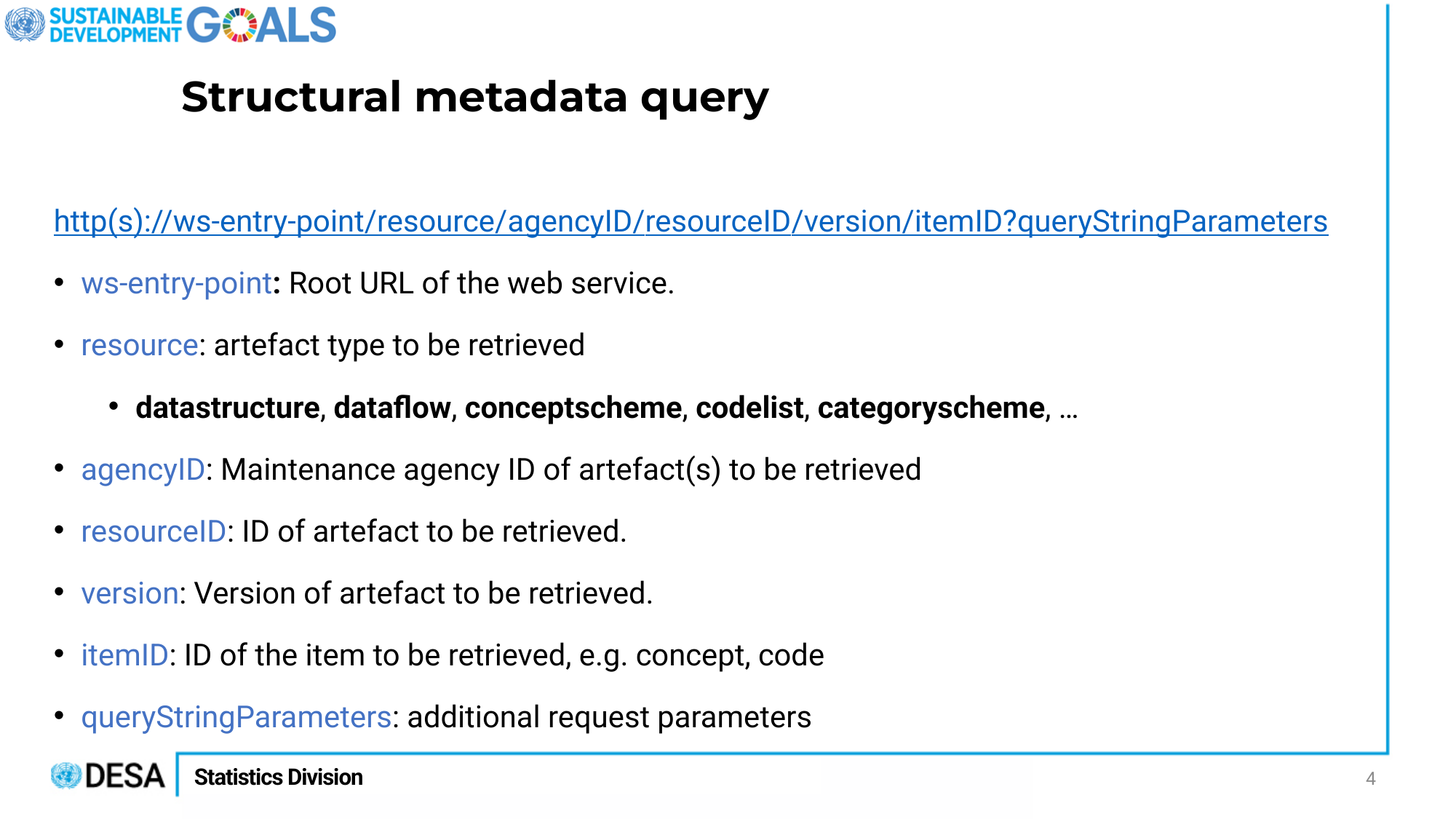

# Structural metadata query
http(s)://ws-entry-point/resource/agencyID/resourceID/version/itemID?queryStringParameters
ws-entry-point: Root URL of the web service.
resource: artefact type to be retrieved
datastructure, dataflow, conceptscheme, codelist, categoryscheme, …
agencyID: Maintenance agency ID of artefact(s) to be retrieved
resourceID: ID of artefact to be retrieved.
version: Version of artefact to be retrieved.
itemID: ID of the item to be retrieved, e.g. concept, code
queryStringParameters: additional request parameters
4